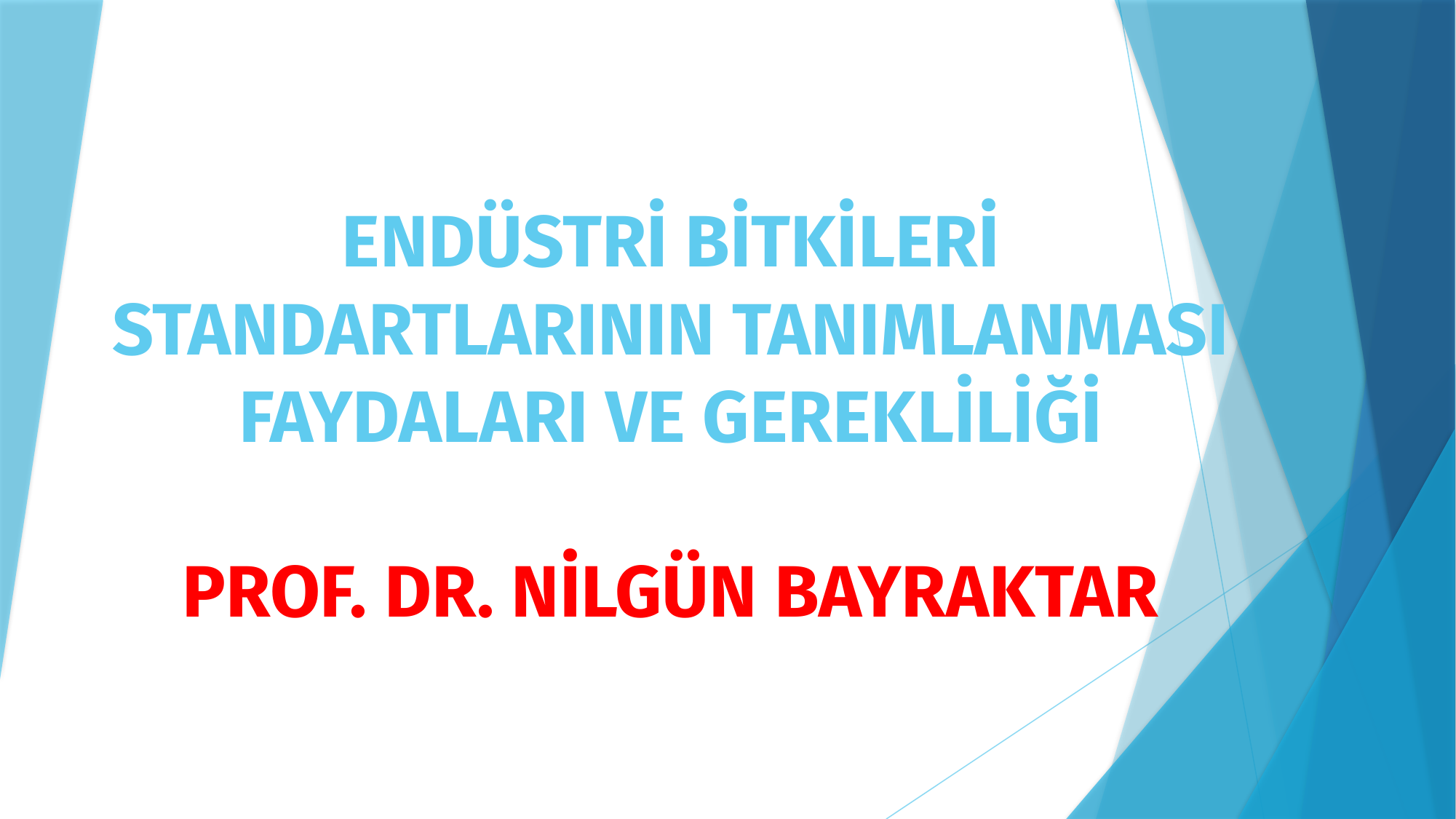

# ENDÜSTRİ BİTKİLERİ STANDARTLARININ TANIMLANMASI FAYDALARI VE GEREKLİLİĞİ PROF. DR. NİLGÜN BAYRAKTAR